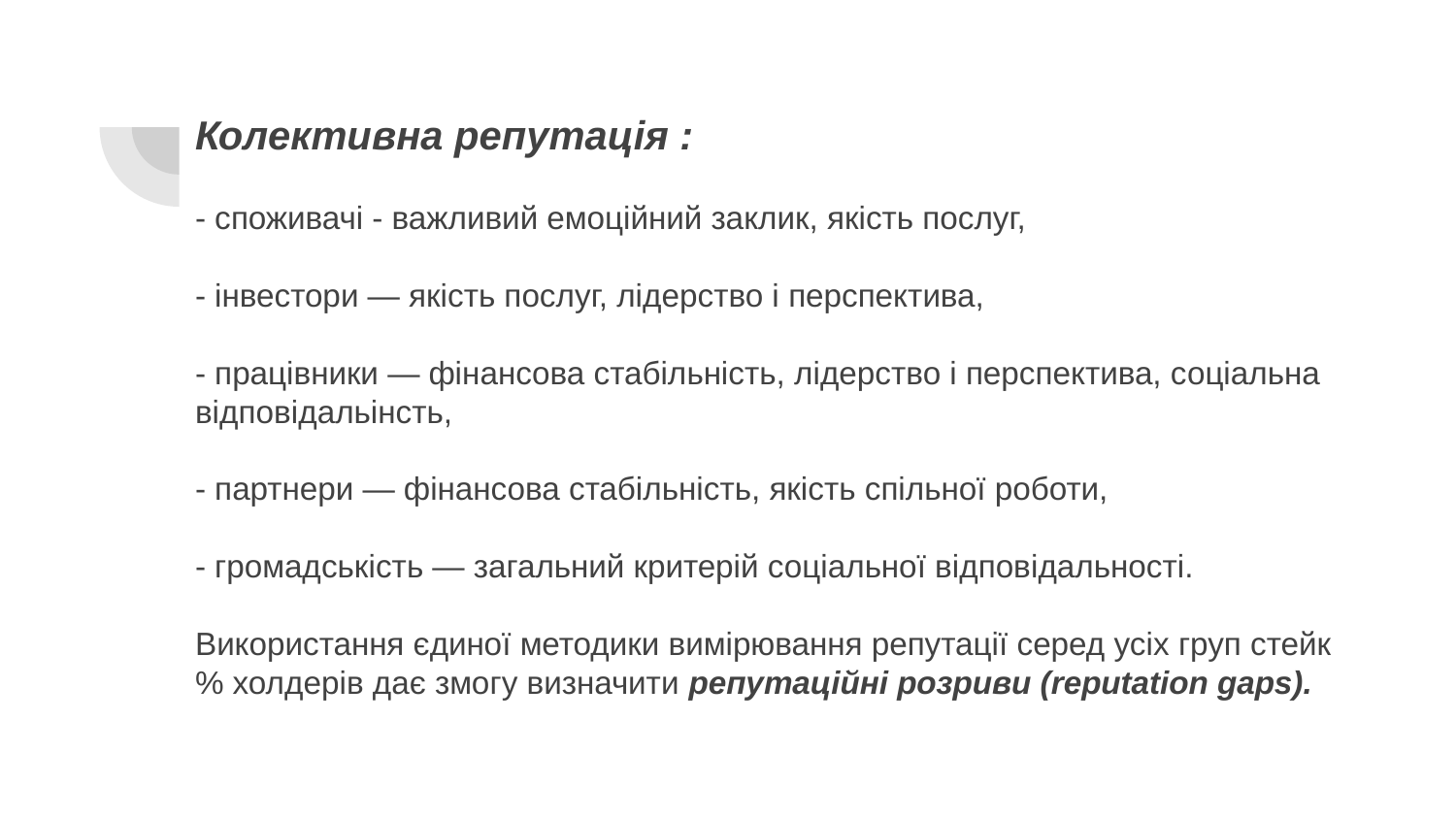

# Колективна репутація : - споживачі - важливий емоційний заклик, якість послуг, - інвестори — якість послуг, лідерство і перспектива, - працівники — фінансова стабільність, лідерство і перспектива, соціальна відповідальінсть, - партнери — фінансова стабільність, якість спільної роботи, - громадськість — загальний критерій соціальної відповідальності. Використання єдиної методики вимірювання репутації серед усіх груп стейк% холдерів дає змогу визначити репутаційні розриви (reputation gaps).